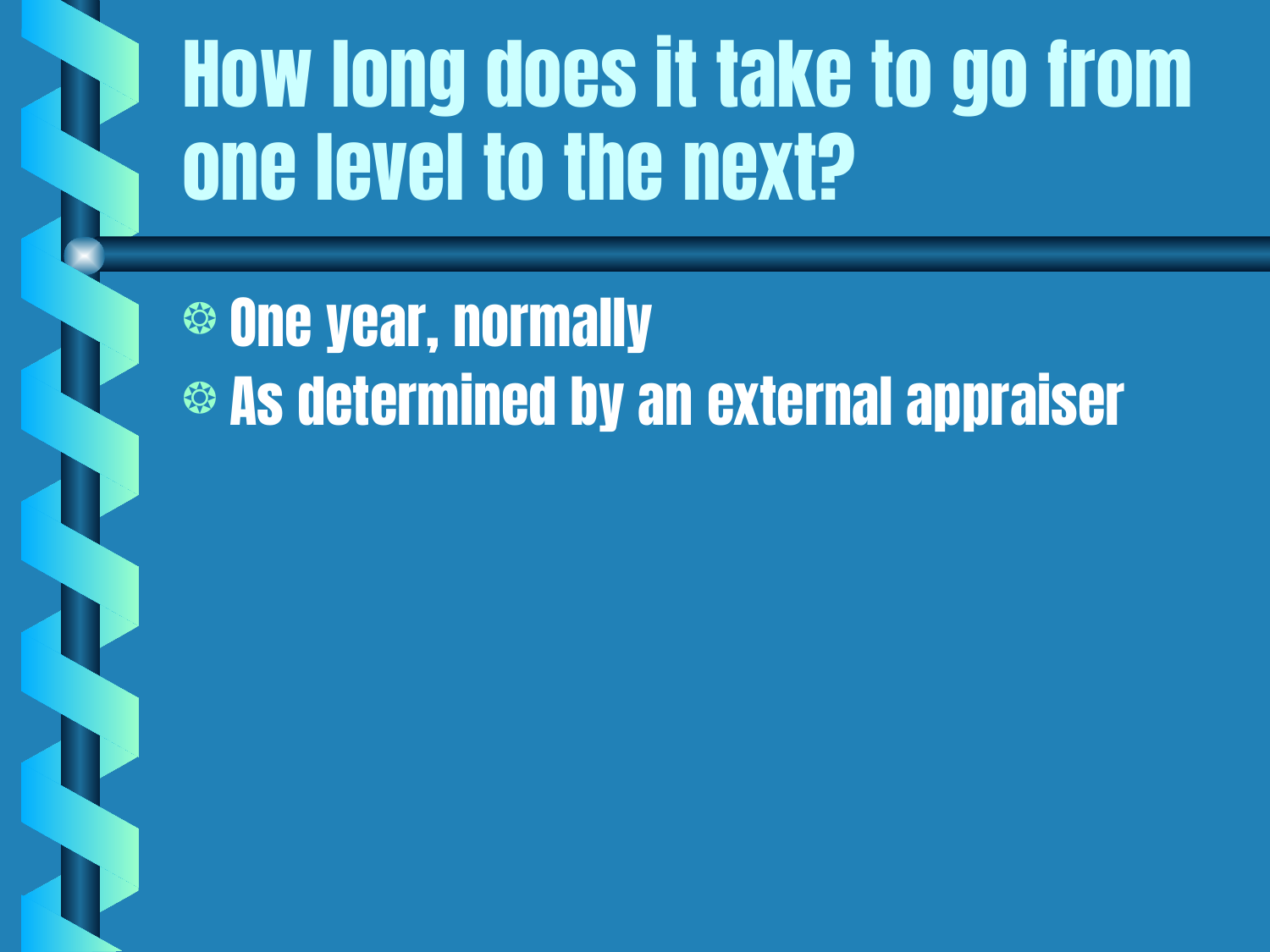

# How long does it take to go from one level to the next?
One year, normally
As determined by an external appraiser